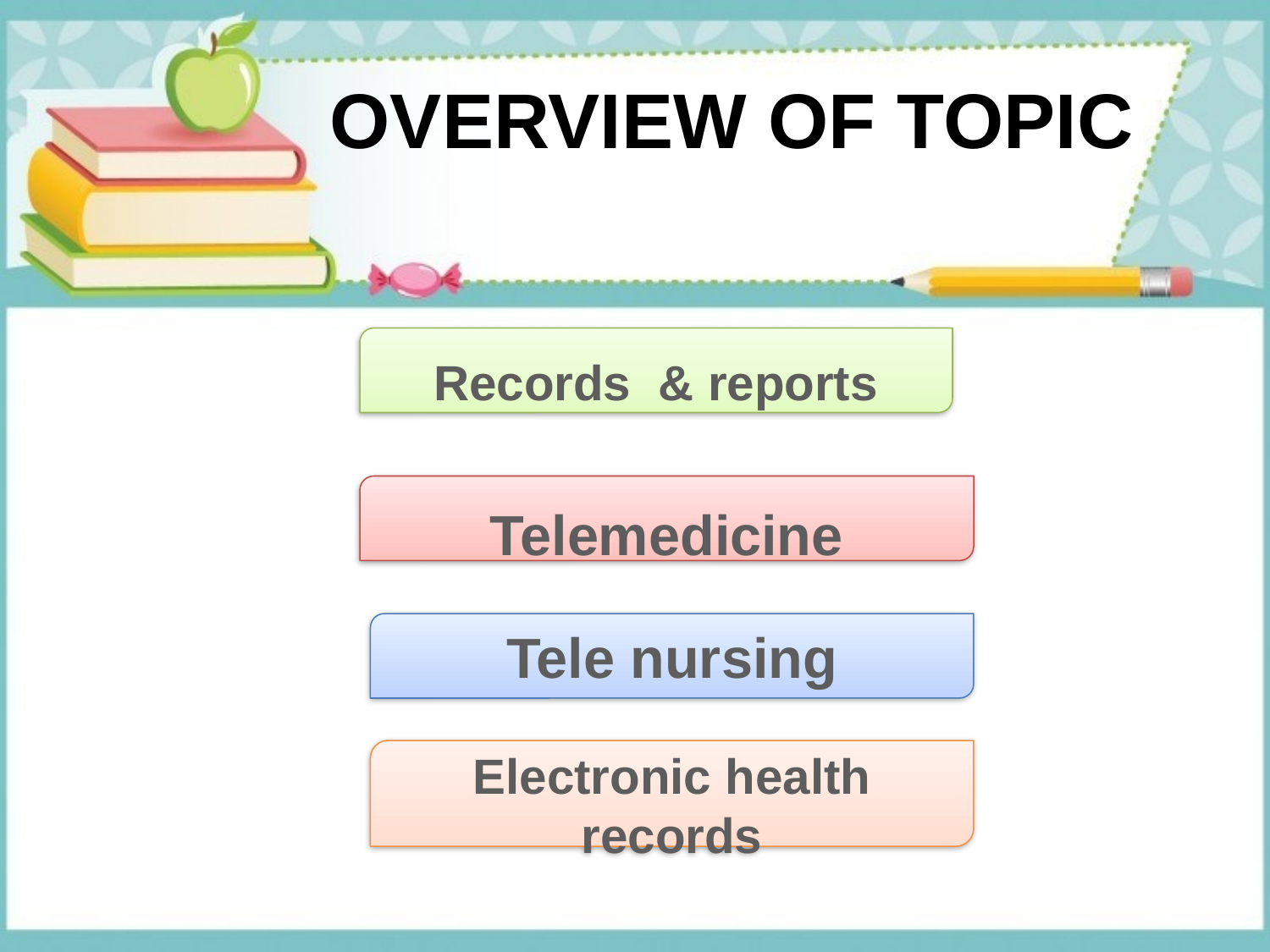

# OVERVIEW OF TOPIC

Records  & reports

Telemedicine

Tele nursing

Electronic health records